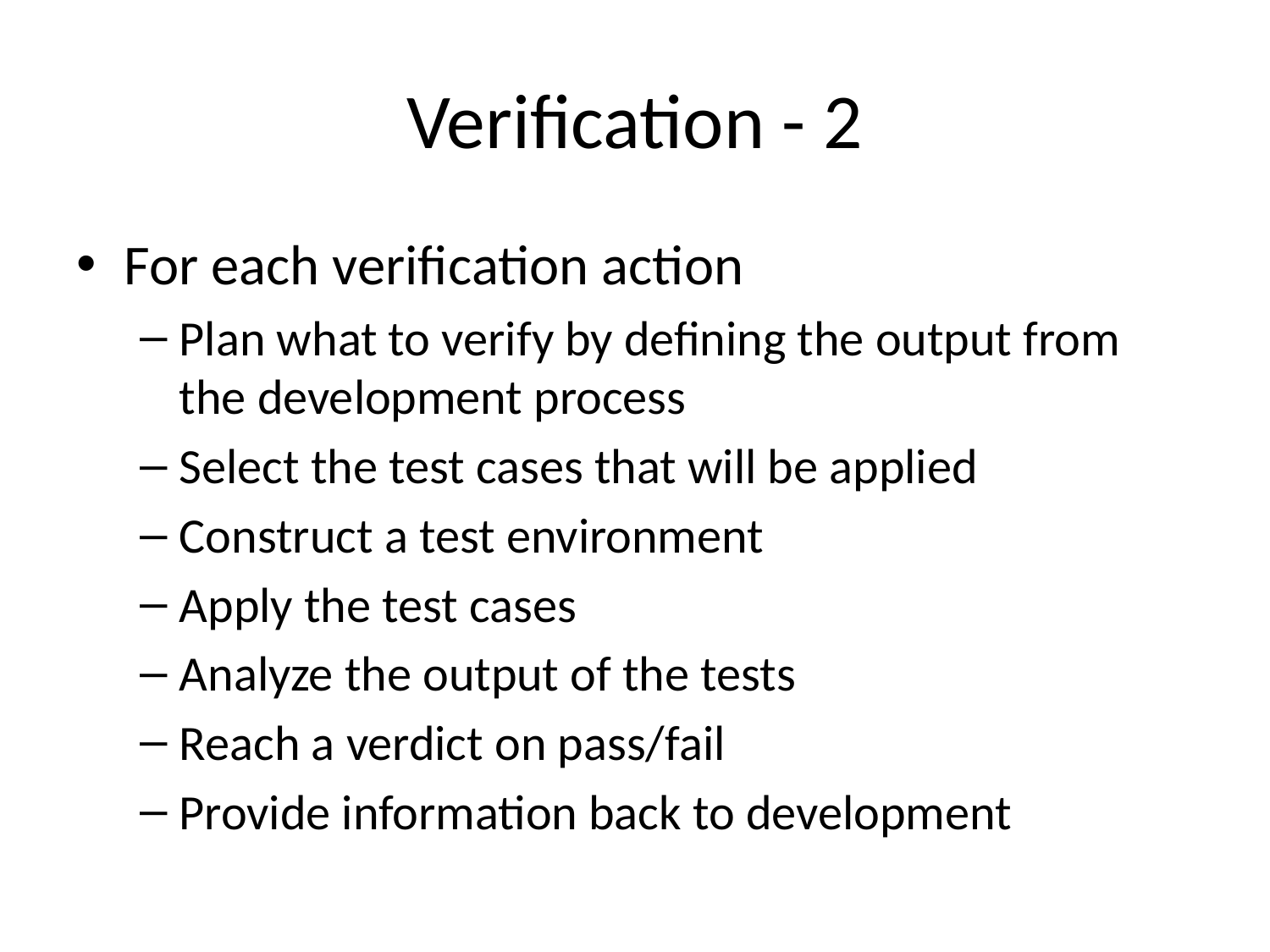

# Verification - 2
For each verification action
Plan what to verify by defining the output from the development process
Select the test cases that will be applied
Construct a test environment
Apply the test cases
Analyze the output of the tests
Reach a verdict on pass/fail
Provide information back to development